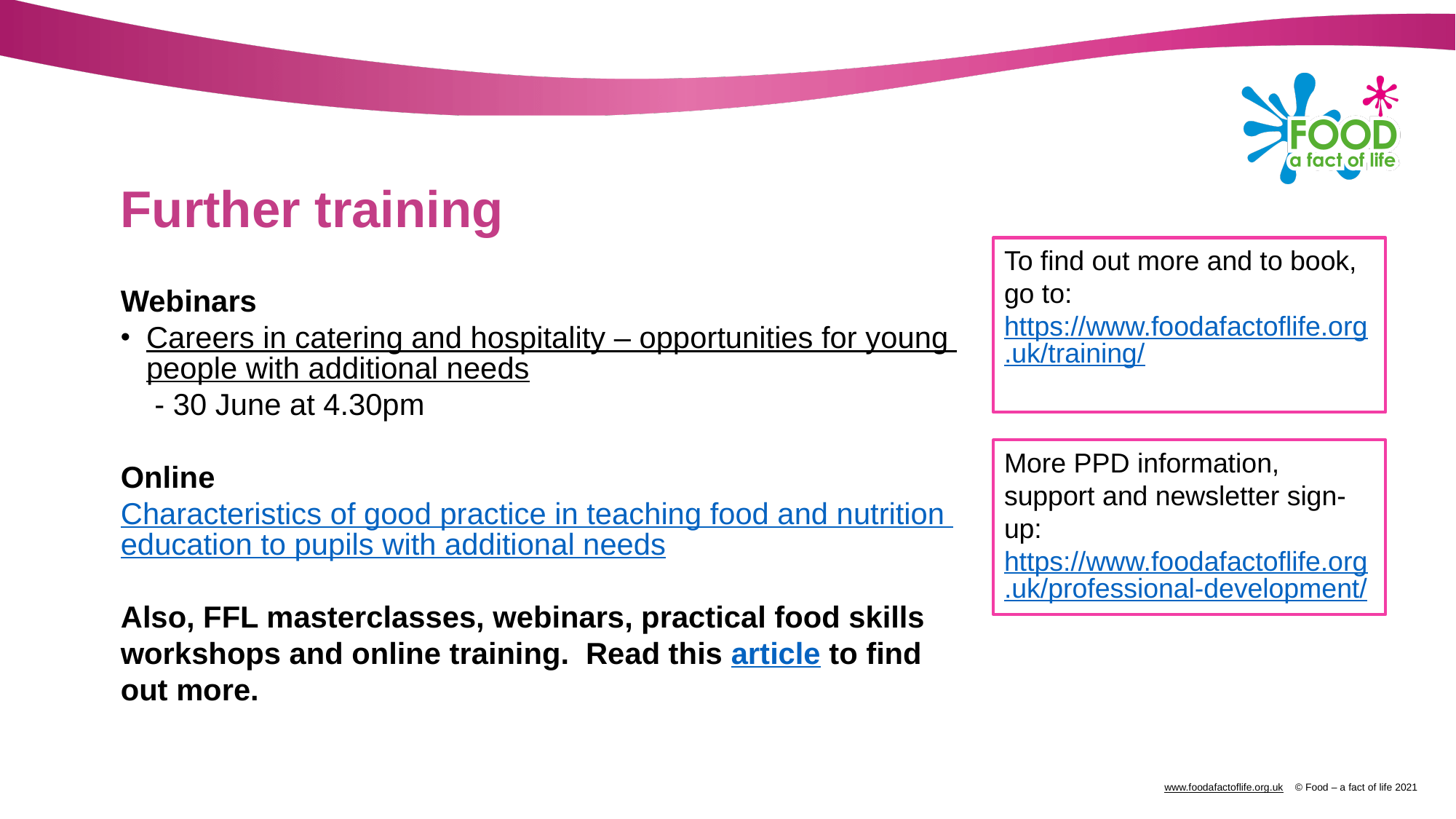

# Further training
To find out more and to book, go to: https://www.foodafactoflife.org.uk/training/

Webinars
Careers in catering and hospitality – opportunities for young people with additional needs - 30 June at 4.30pm

Online
Characteristics of good practice in teaching food and nutrition education to pupils with additional needs

Also, FFL masterclasses, webinars, practical food skills workshops and online training.  Read this article to find out more.

More PPD information, support and newsletter sign-up: https://www.foodafactoflife.org.uk/professional-development/